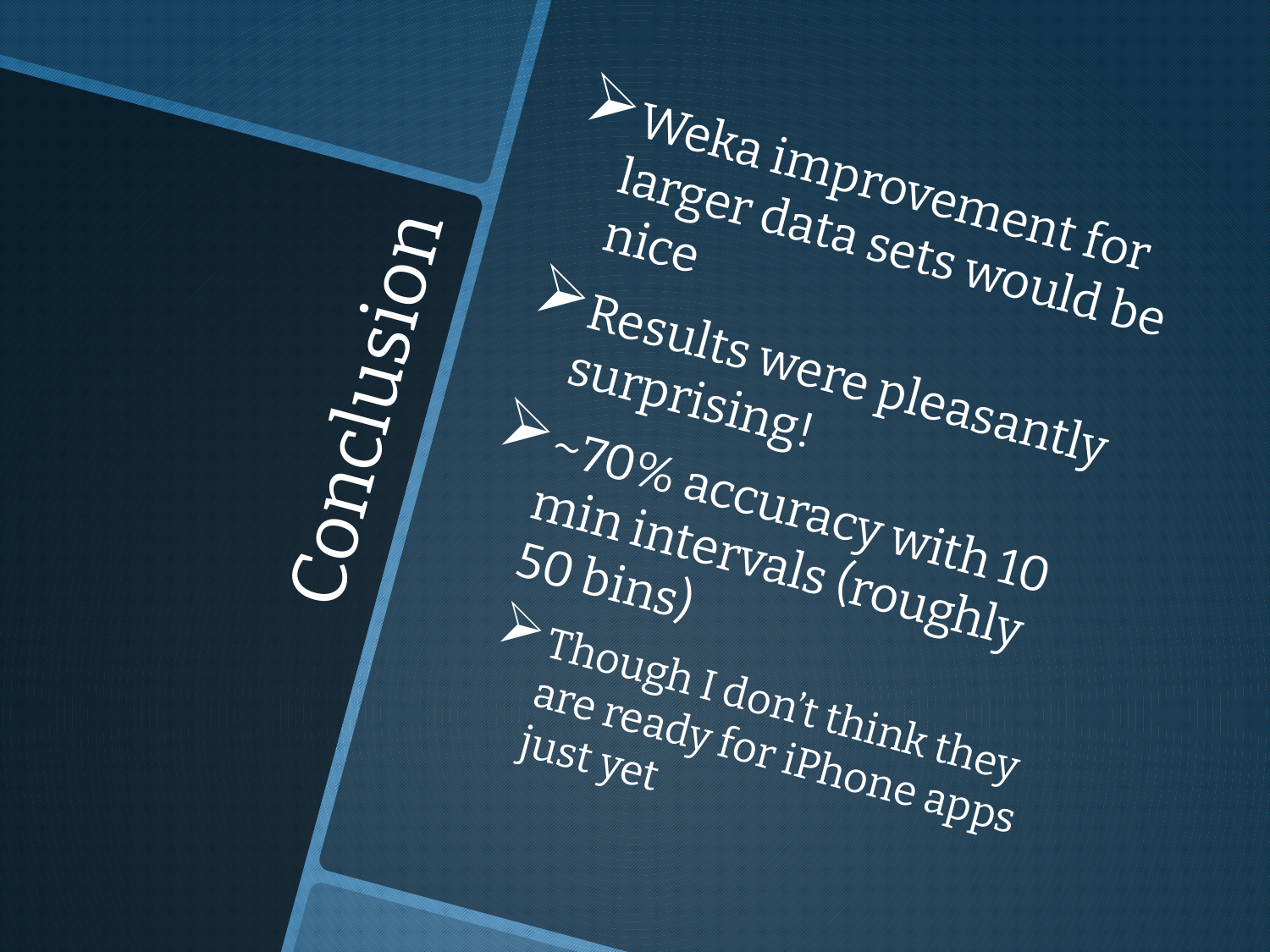

Weka improvement for larger data sets would be nice
Results were pleasantly surprising!
~70% accuracy with 10 min intervals (roughly 50 bins)
Though I don’t think they are ready for iPhone apps just yet
# Conclusion